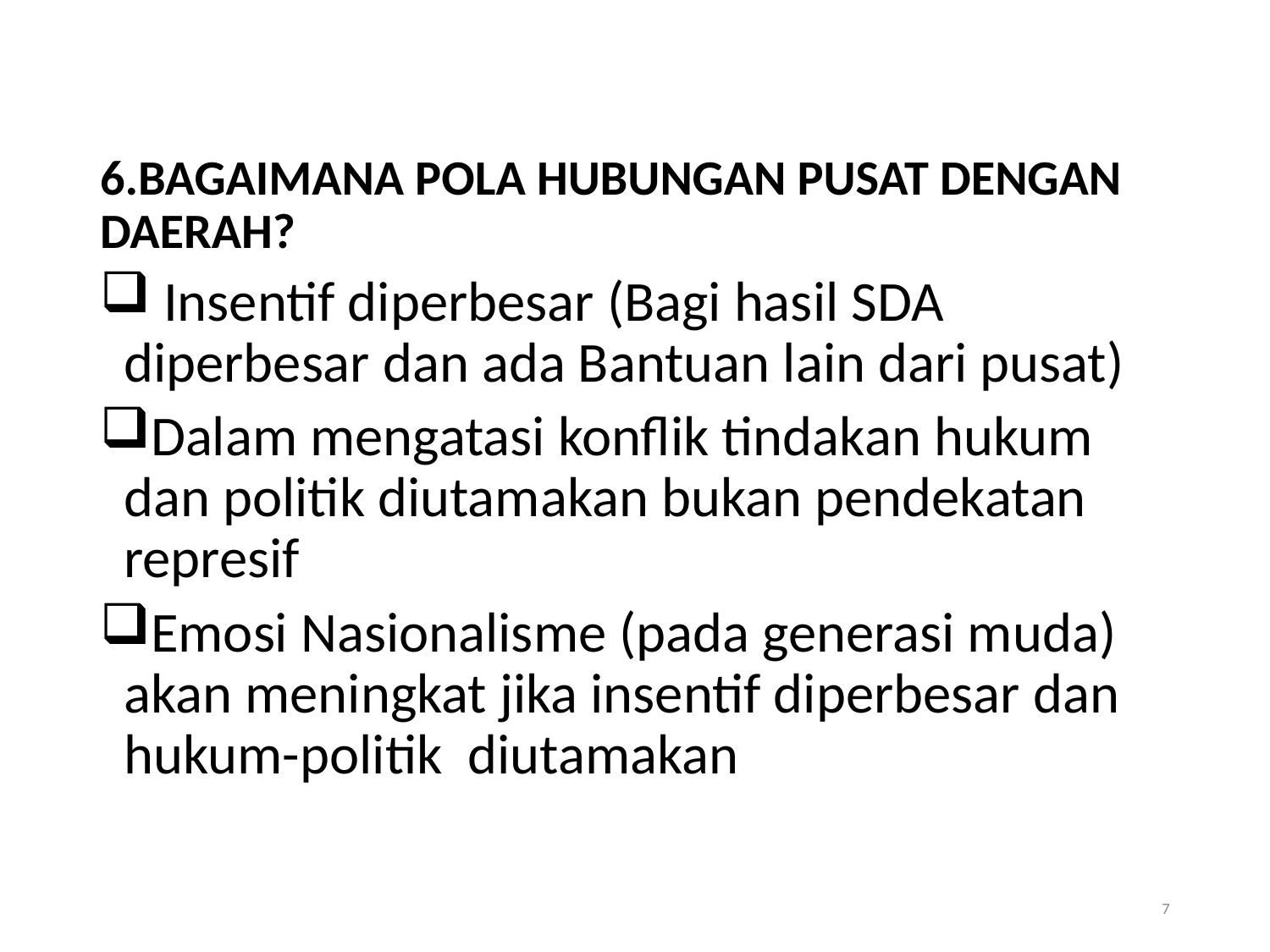

#
6.BAGAIMANA POLA HUBUNGAN PUSAT DENGAN DAERAH?
 Insentif diperbesar (Bagi hasil SDA diperbesar dan ada Bantuan lain dari pusat)
Dalam mengatasi konflik tindakan hukum dan politik diutamakan bukan pendekatan represif
Emosi Nasionalisme (pada generasi muda) akan meningkat jika insentif diperbesar dan hukum-politik  diutamakan

7